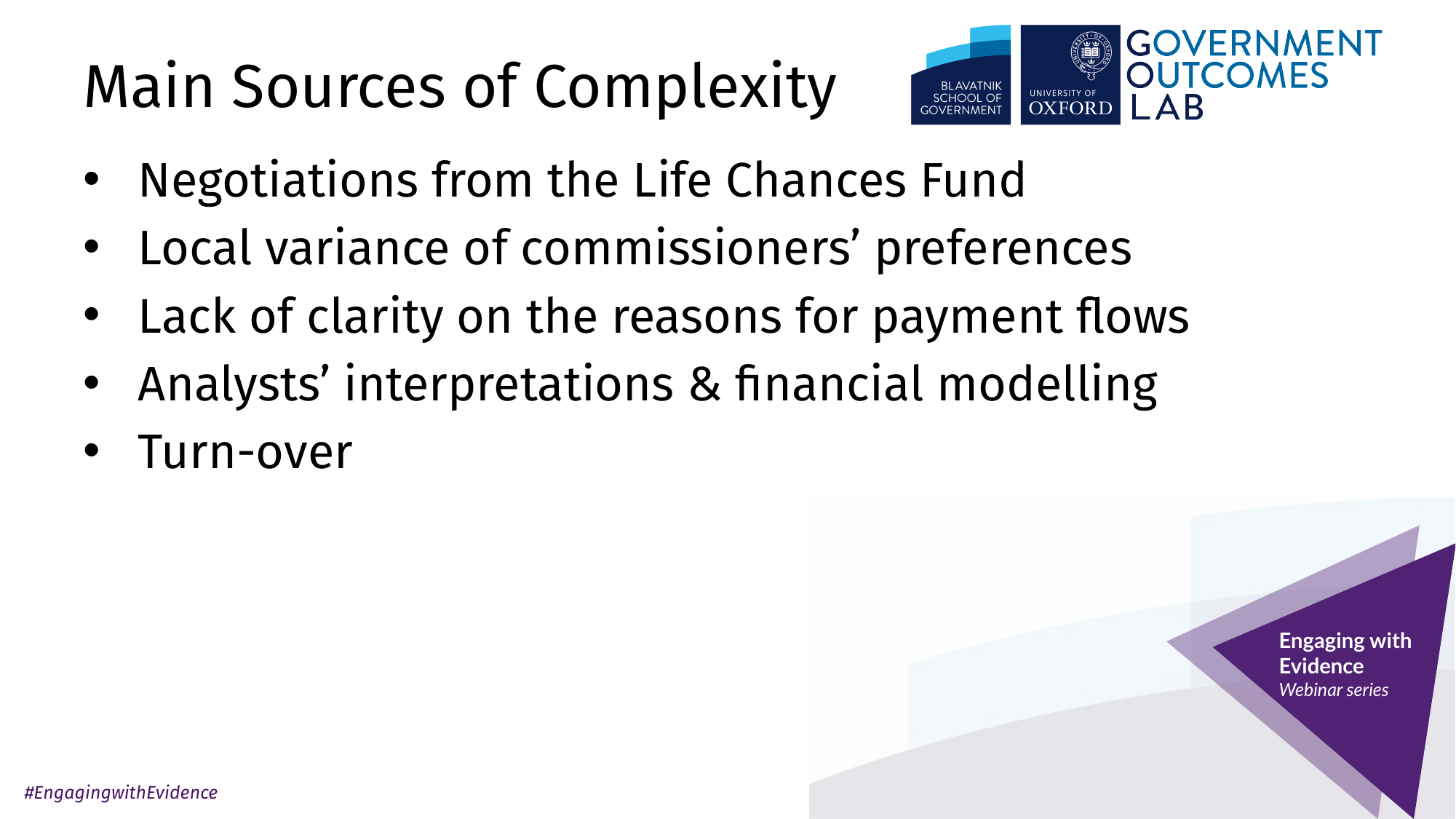

27
# Main Sources of Complexity
Negotiations from the Life Chances Fund
Local variance of commissioners’ preferences
Lack of clarity on the reasons for payment flows
Analysts’ interpretations & financial modelling
Turn-over